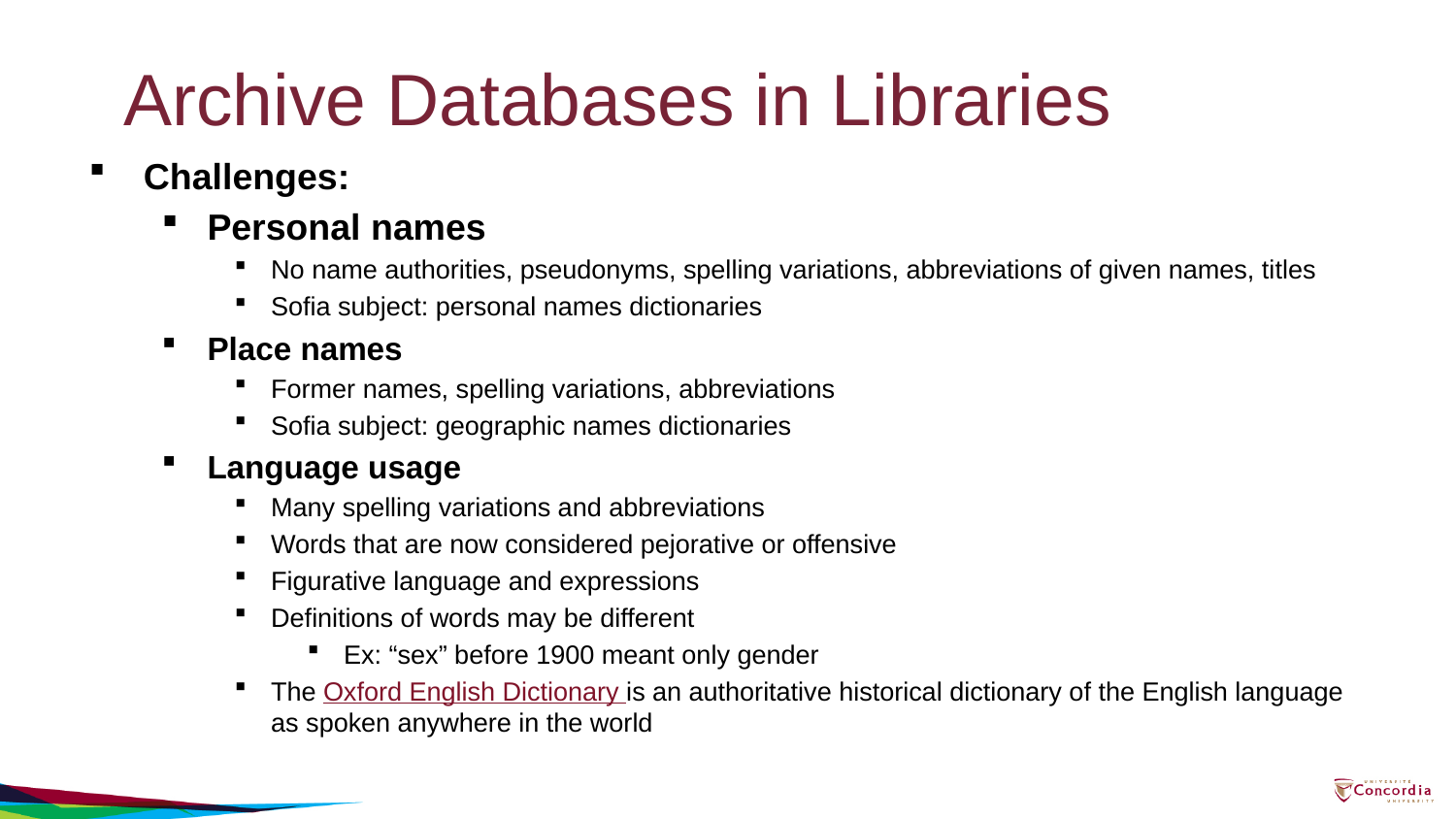

# Archive Databases in Libraries
Challenges:
Personal names
No name authorities, pseudonyms, spelling variations, abbreviations of given names, titles
Sofia subject: personal names dictionaries
Place names
Former names, spelling variations, abbreviations
Sofia subject: geographic names dictionaries
Language usage
Many spelling variations and abbreviations
Words that are now considered pejorative or offensive
Figurative language and expressions
Definitions of words may be different
Ex: “sex” before 1900 meant only gender
The Oxford English Dictionary is an authoritative historical dictionary of the English language as spoken anywhere in the world